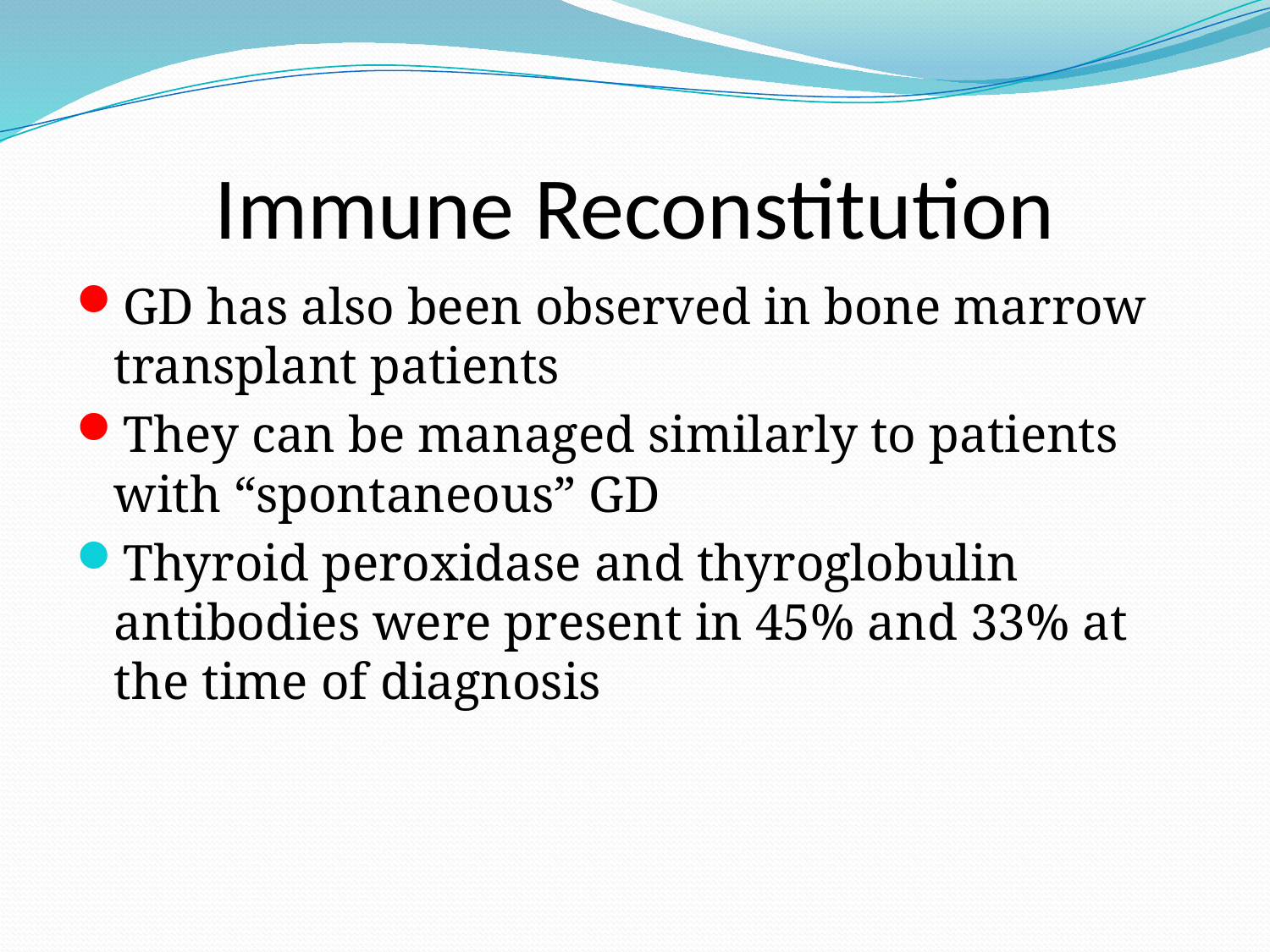

# Immune Reconstitution
GD has also been observed in bone marrow transplant patients
They can be managed similarly to patients with “spontaneous” GD
Thyroid peroxidase and thyroglobulin antibodies were present in 45% and 33% at the time of diagnosis